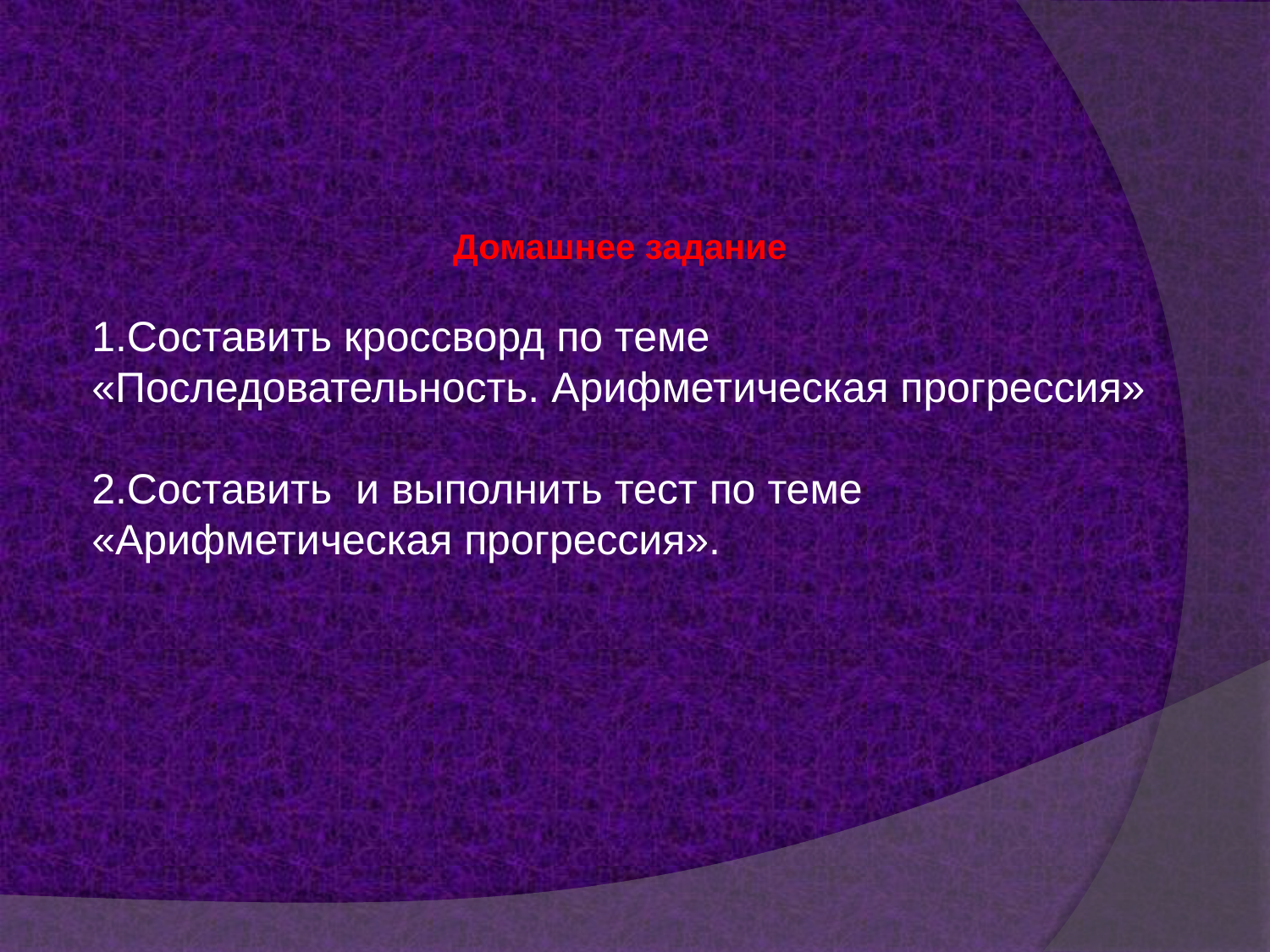

Домашнее задание

1.Составить кроссворд по теме «Последовательность. Арифметическая прогрессия»

2.Составить  и выполнить тест по теме «Арифметическая прогрессия».